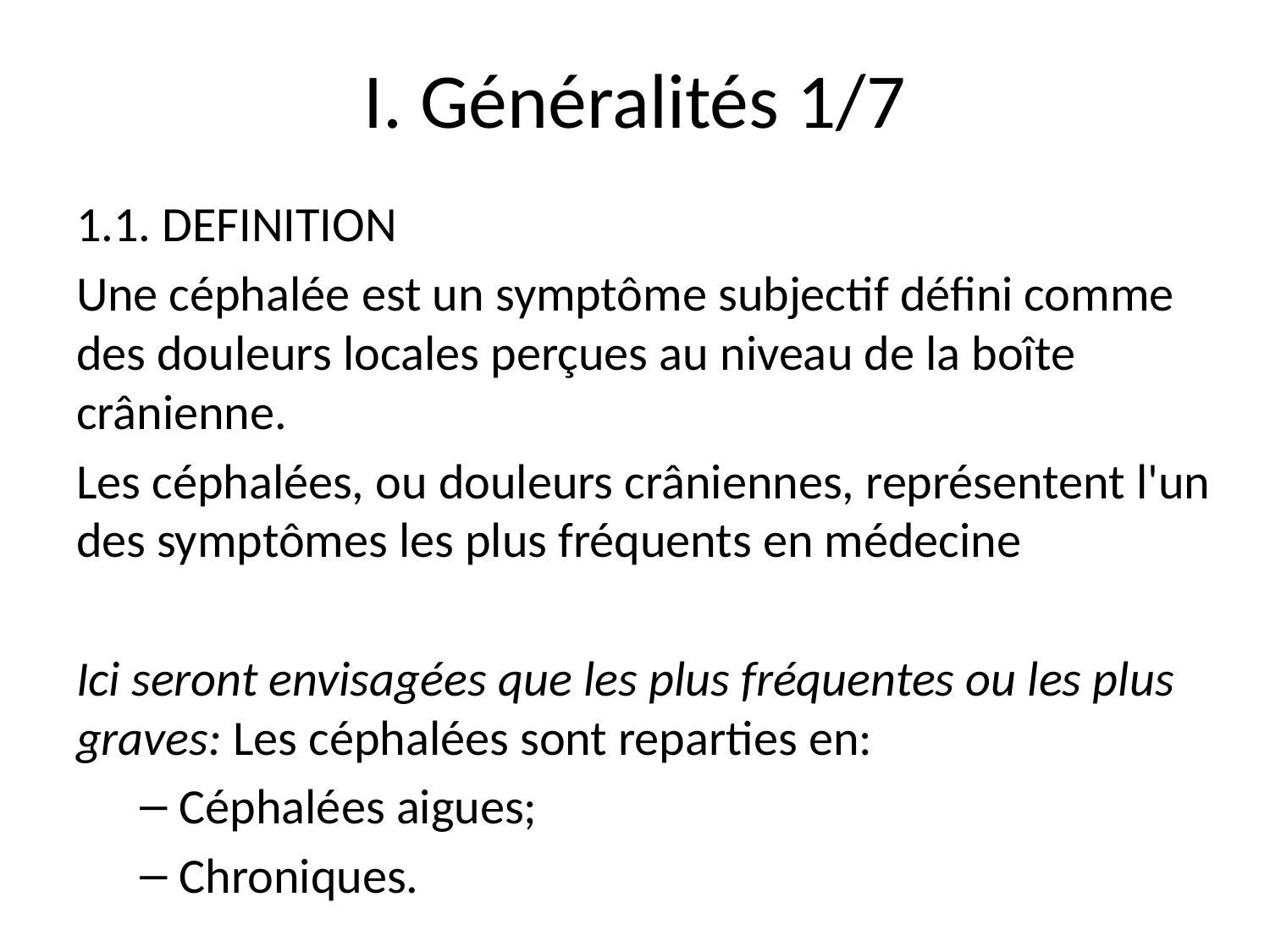

# I. Généralités 1/7
1.1. DEFINITION
Une céphalée est un symptôme subjectif défini comme des douleurs locales perçues au niveau de la boîte crânienne.
Les céphalées, ou douleurs crâniennes, représentent l'un des symptômes les plus fréquents en médecine

Ici seront envisagées que les plus fréquentes ou les plus graves: Les céphalées sont reparties en:
Céphalées aigues;
Chroniques.